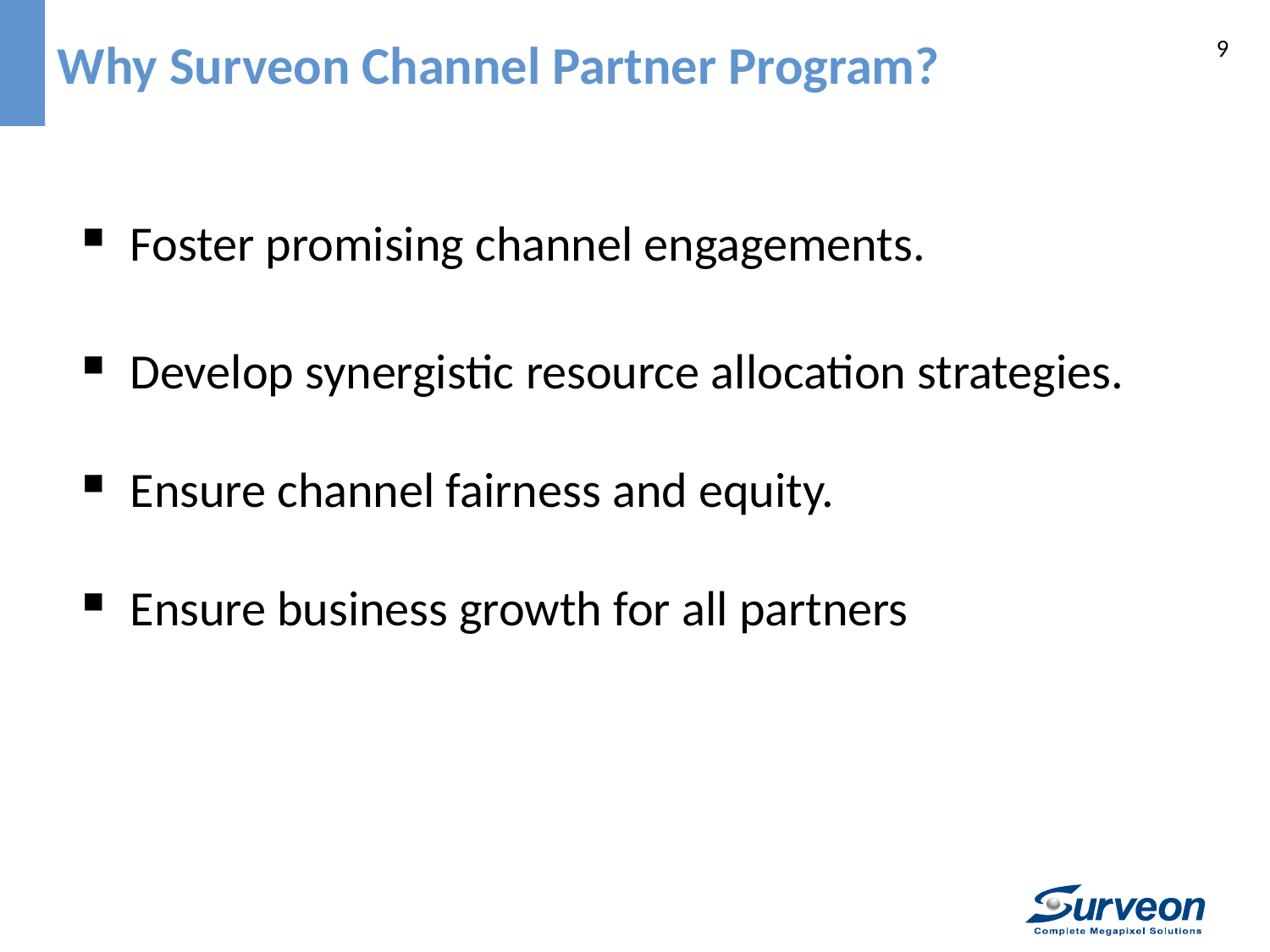

Why Surveon Channel Partner Program?
9
Foster promising channel engagements.
Develop synergistic resource allocation strategies.
Ensure channel fairness and equity.
Ensure business growth for all partners